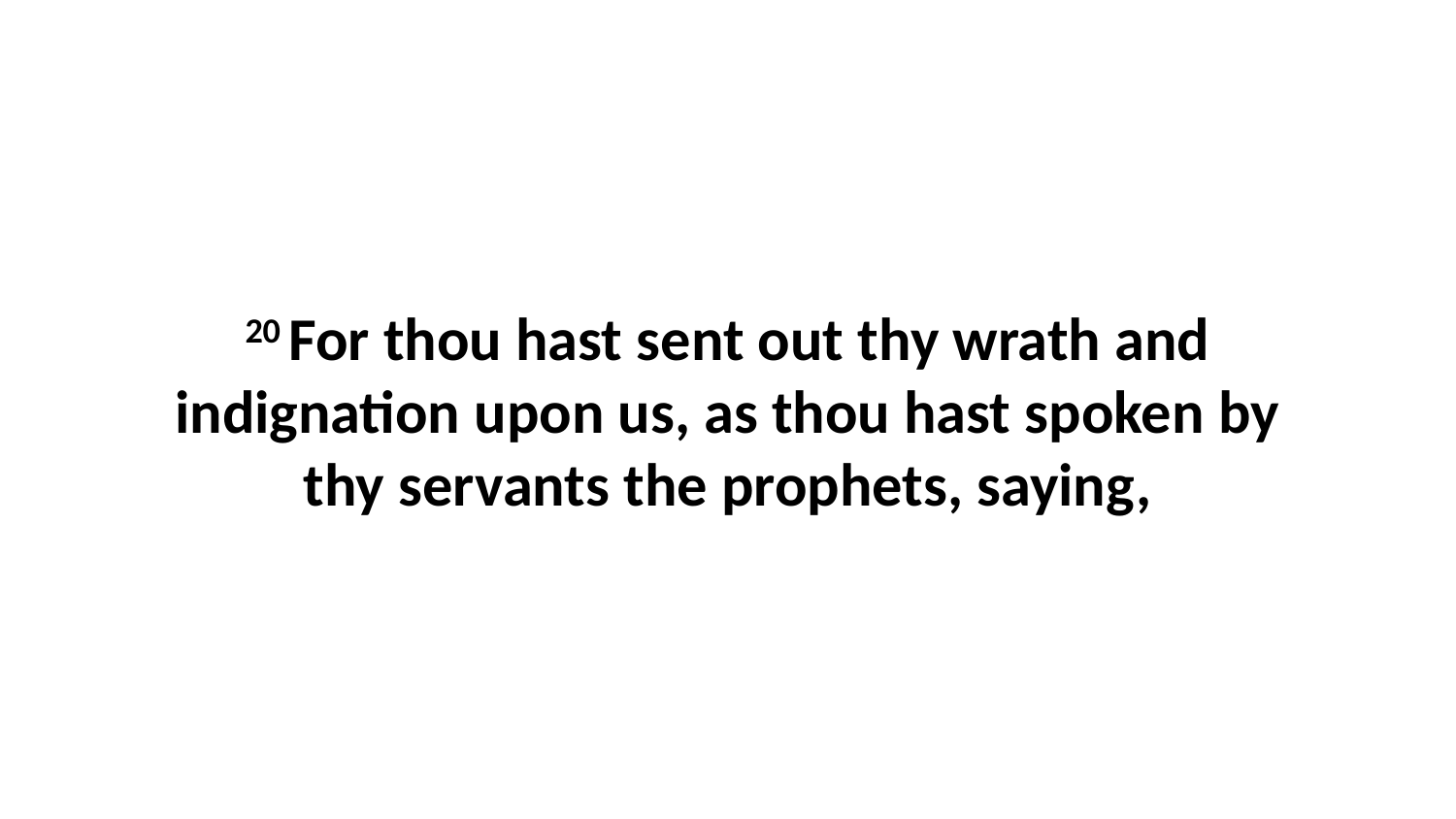

20 For thou hast sent out thy wrath and indignation upon us, as thou hast spoken by thy servants the prophets, saying,